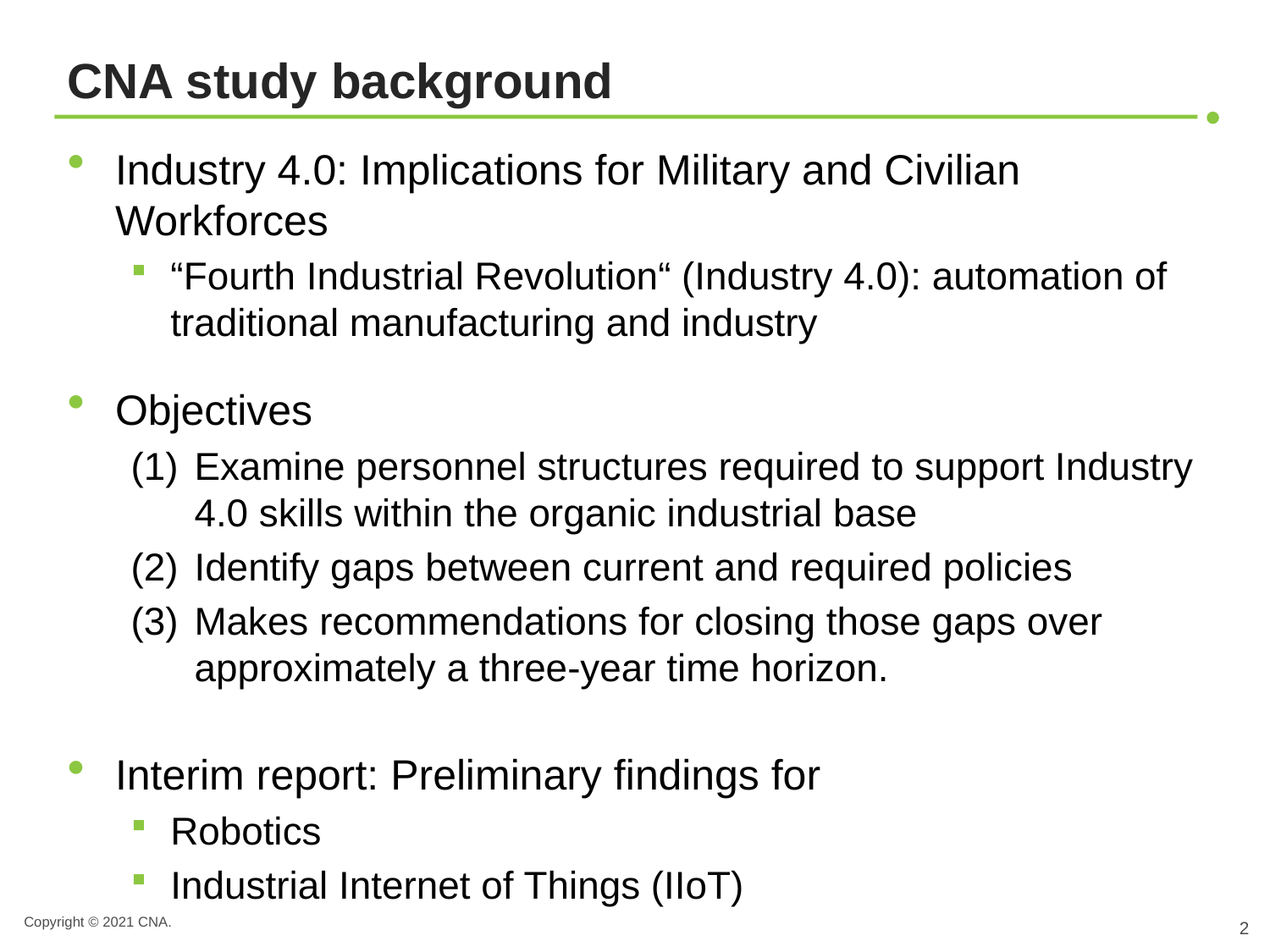

# CNA study background
Industry 4.0: Implications for Military and Civilian Workforces
“Fourth Industrial Revolution“ (Industry 4.0): automation of traditional manufacturing and industry

Objectives
(1) 	Examine personnel structures required to support Industry 4.0 skills within the organic industrial base
(2) 	Identify gaps between current and required policies
(3) 	Makes recommendations for closing those gaps over approximately a three-year time horizon.

Interim report: Preliminary findings for
Robotics
Industrial Internet of Things (IIoT)